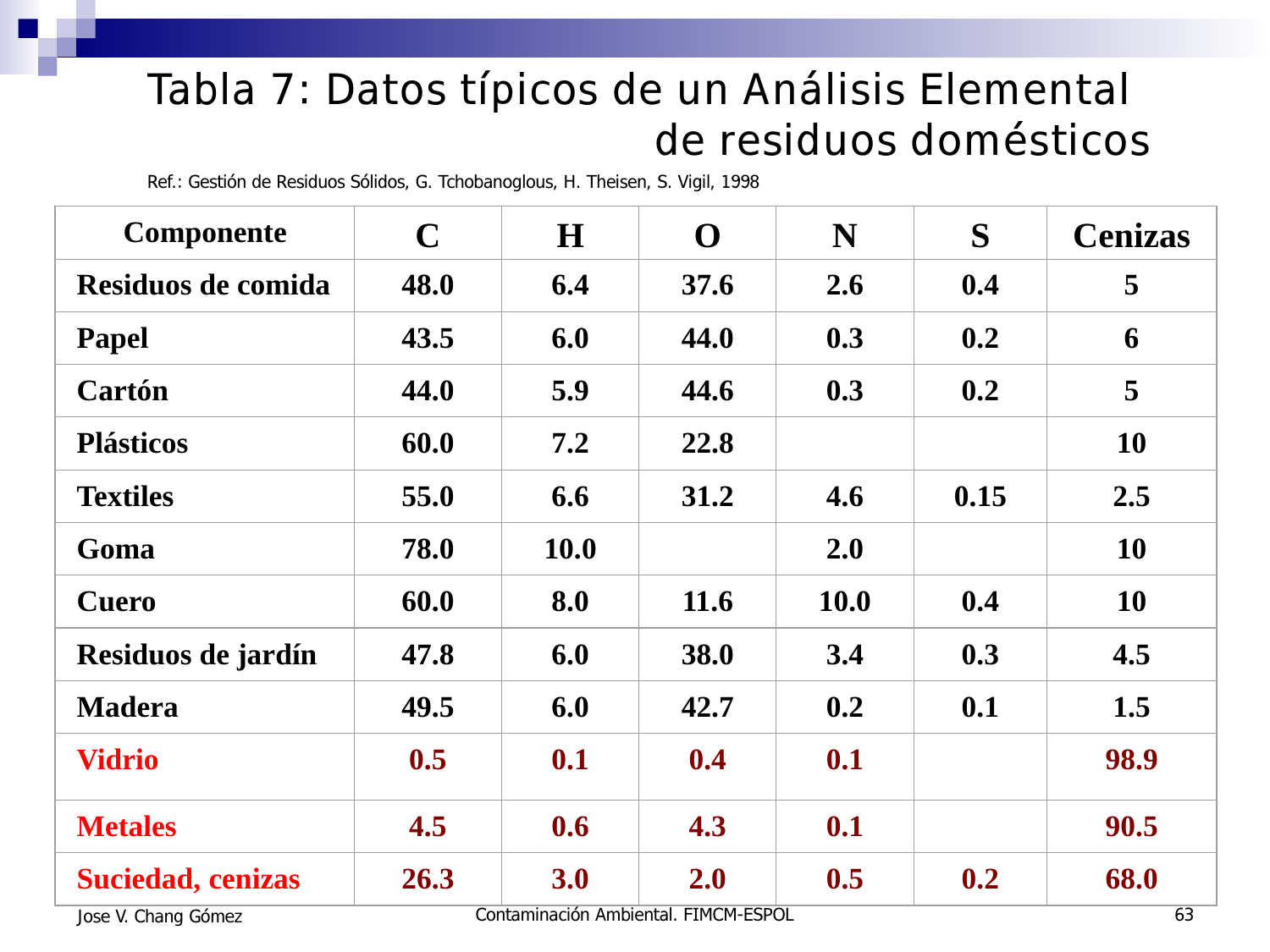

Tabla 7: Datos típicos de un Análisis Elemental
				de residuos domésticos
Ref.: Gestión de Residuos Sólidos, G. Tchobanoglous, H. Theisen, S. Vigil, 1998

Componente

C

H

O

N

S

Cenizas

Residuos de comida

48.0

6.4

37.6

2.6

0.4

5

Papel

43.5

6.0

44.0

0.3

0.2

6

Cartón

44.0

5.9

44.6

0.3

0.2

5

Plásticos

60.0

7.2

22.8

10

Textiles

55.0

6.6

31.2

4.6

0.15

2.5

Goma

78.0

10.0

2.0

10

Cuero

60.0

8.0

11.6

10.0

0.4

10

Residuos de jardín

47.8

6.0

38.0

3.4

0.3

4.5

Madera

49.5

6.0

42.7

0.2

0.1

1.5

Vidrio

0.5

0.1

0.4

0.1

98.9

Metales

4.5

0.6

4.3

0.1

90.5

Suciedad, cenizas

26.3

3.0

2.0

0.5

0.2

68.0

Jose V. Chang Gómez
Contaminación Ambiental. FIMCM-ESPOL
63